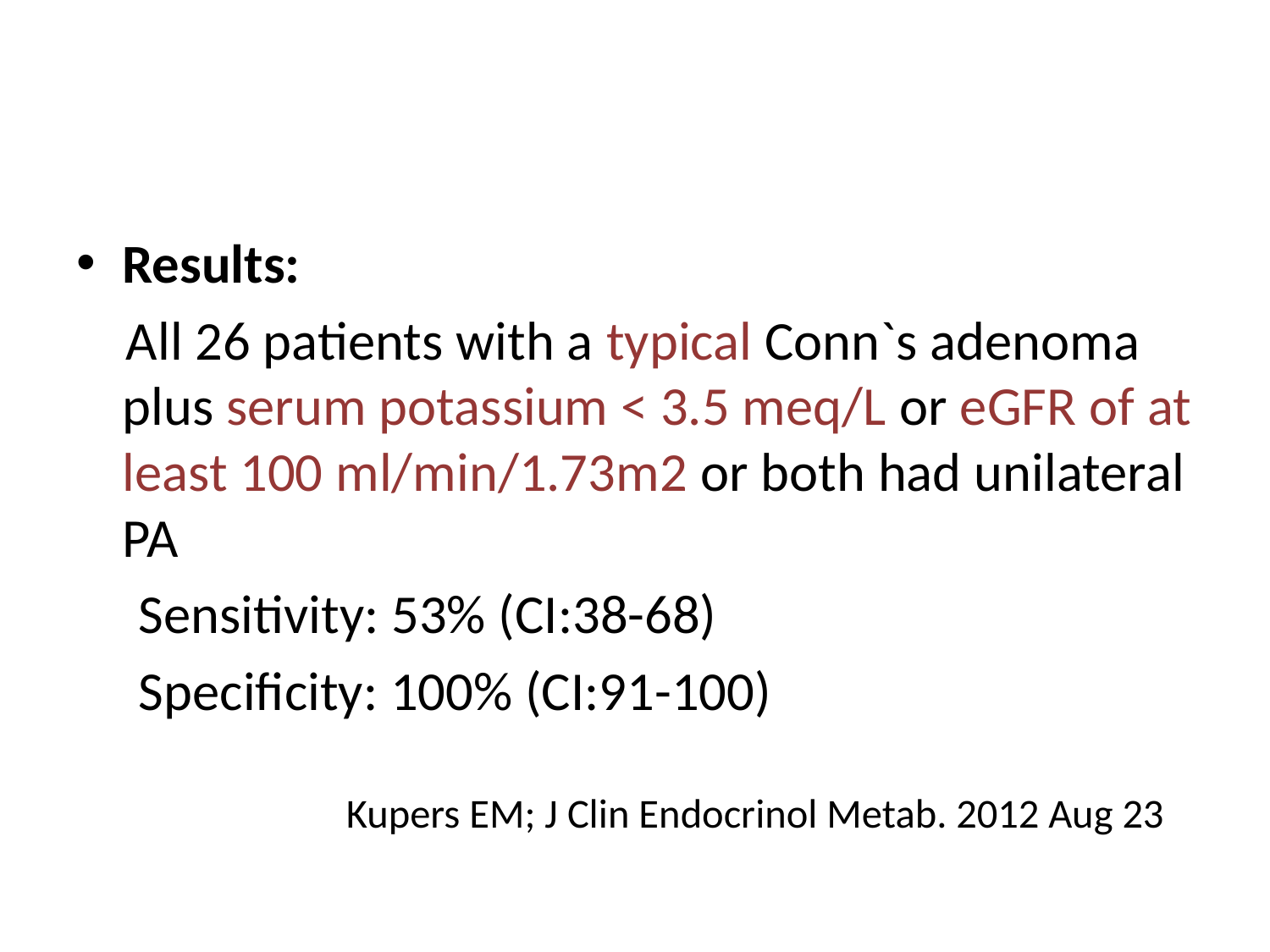

#
Results:
    All 26 patients with a typical Conn`s adenoma plus serum potassium < 3.5 meq/L or eGFR of at least 100 ml/min/1.73m2 or both had unilateral PA
     Sensitivity: 53% (CI:38-68)
     Specificity: 100% (CI:91-100)

                             Kupers EM; J Clin Endocrinol Metab. 2012 Aug 23